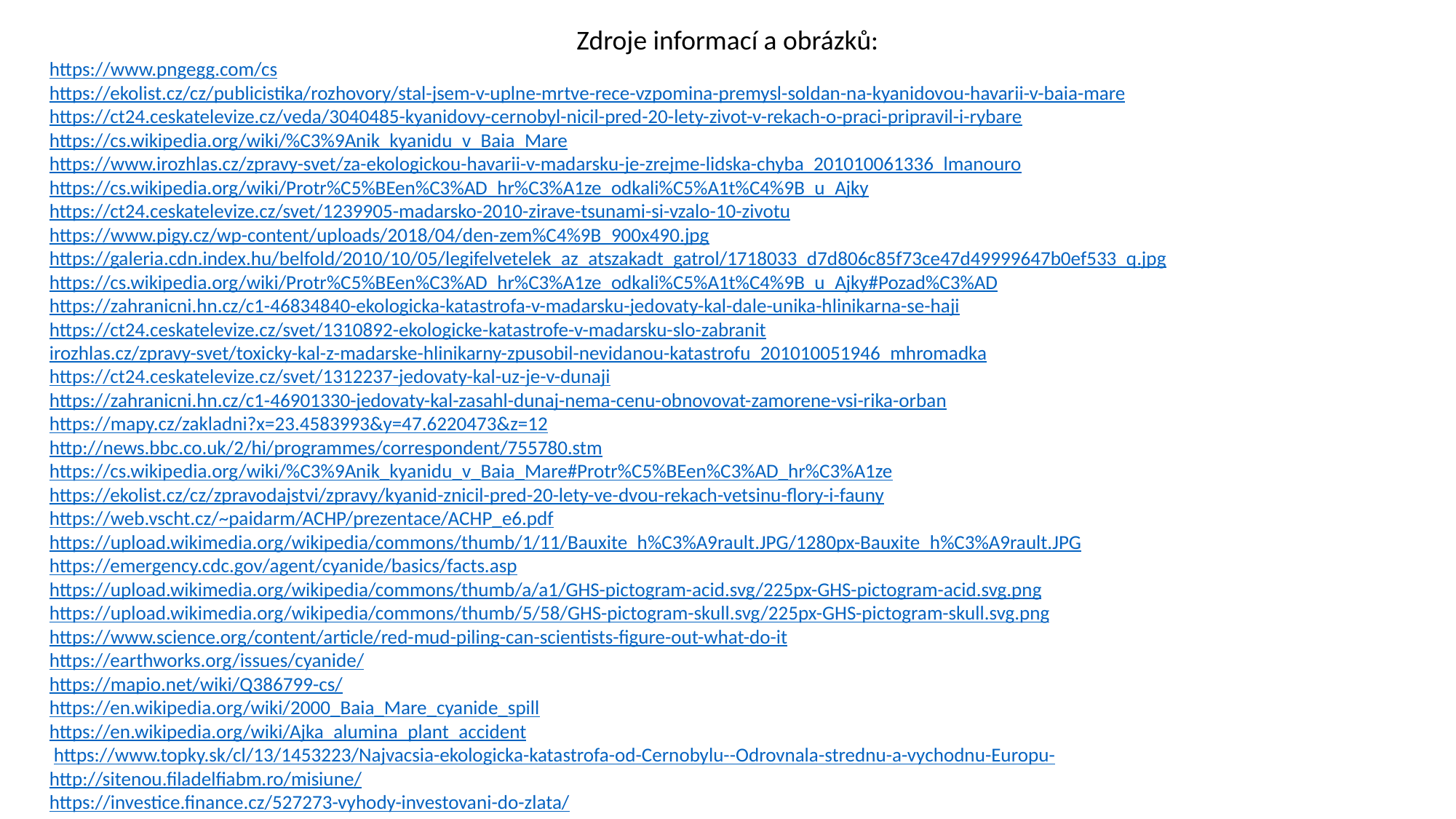

Zdroje informací a obrázků:
https://www.pngegg.com/cs
https://ekolist.cz/cz/publicistika/rozhovory/stal-jsem-v-uplne-mrtve-rece-vzpomina-premysl-soldan-na-kyanidovou-havarii-v-baia-mare
https://ct24.ceskatelevize.cz/veda/3040485-kyanidovy-cernobyl-nicil-pred-20-lety-zivot-v-rekach-o-praci-pripravil-i-rybare
https://cs.wikipedia.org/wiki/%C3%9Anik_kyanidu_v_Baia_Mare
https://www.irozhlas.cz/zpravy-svet/za-ekologickou-havarii-v-madarsku-je-zrejme-lidska-chyba_201010061336_lmanouro
https://cs.wikipedia.org/wiki/Protr%C5%BEen%C3%AD_hr%C3%A1ze_odkali%C5%A1t%C4%9B_u_Ajky
https://ct24.ceskatelevize.cz/svet/1239905-madarsko-2010-zirave-tsunami-si-vzalo-10-zivotu
https://www.pigy.cz/wp-content/uploads/2018/04/den-zem%C4%9B_900x490.jpg
https://galeria.cdn.index.hu/belfold/2010/10/05/legifelvetelek_az_atszakadt_gatrol/1718033_d7d806c85f73ce47d49999647b0ef533_q.jpg
https://cs.wikipedia.org/wiki/Protr%C5%BEen%C3%AD_hr%C3%A1ze_odkali%C5%A1t%C4%9B_u_Ajky#Pozad%C3%AD
https://zahranicni.hn.cz/c1-46834840-ekologicka-katastrofa-v-madarsku-jedovaty-kal-dale-unika-hlinikarna-se-haji
https://ct24.ceskatelevize.cz/svet/1310892-ekologicke-katastrofe-v-madarsku-slo-zabranit
irozhlas.cz/zpravy-svet/toxicky-kal-z-madarske-hlinikarny-zpusobil-nevidanou-katastrofu_201010051946_mhromadka
https://ct24.ceskatelevize.cz/svet/1312237-jedovaty-kal-uz-je-v-dunaji
https://zahranicni.hn.cz/c1-46901330-jedovaty-kal-zasahl-dunaj-nema-cenu-obnovovat-zamorene-vsi-rika-orban
https://mapy.cz/zakladni?x=23.4583993&y=47.6220473&z=12
http://news.bbc.co.uk/2/hi/programmes/correspondent/755780.stm
https://cs.wikipedia.org/wiki/%C3%9Anik_kyanidu_v_Baia_Mare#Protr%C5%BEen%C3%AD_hr%C3%A1ze
https://ekolist.cz/cz/zpravodajstvi/zpravy/kyanid-znicil-pred-20-lety-ve-dvou-rekach-vetsinu-flory-i-fauny
https://web.vscht.cz/~paidarm/ACHP/prezentace/ACHP_e6.pdf
https://upload.wikimedia.org/wikipedia/commons/thumb/1/11/Bauxite_h%C3%A9rault.JPG/1280px-Bauxite_h%C3%A9rault.JPG
https://emergency.cdc.gov/agent/cyanide/basics/facts.asp
https://upload.wikimedia.org/wikipedia/commons/thumb/a/a1/GHS-pictogram-acid.svg/225px-GHS-pictogram-acid.svg.png
https://upload.wikimedia.org/wikipedia/commons/thumb/5/58/GHS-pictogram-skull.svg/225px-GHS-pictogram-skull.svg.png
https://www.science.org/content/article/red-mud-piling-can-scientists-figure-out-what-do-it
https://earthworks.org/issues/cyanide/
https://mapio.net/wiki/Q386799-cs/
https://en.wikipedia.org/wiki/2000_Baia_Mare_cyanide_spill
https://en.wikipedia.org/wiki/Ajka_alumina_plant_accident
 https://www.topky.sk/cl/13/1453223/Najvacsia-ekologicka-katastrofa-od-Cernobylu--Odrovnala-strednu-a-vychodnu-Europu-
http://sitenou.filadelfiabm.ro/misiune/
https://investice.finance.cz/527273-vyhody-investovani-do-zlata/